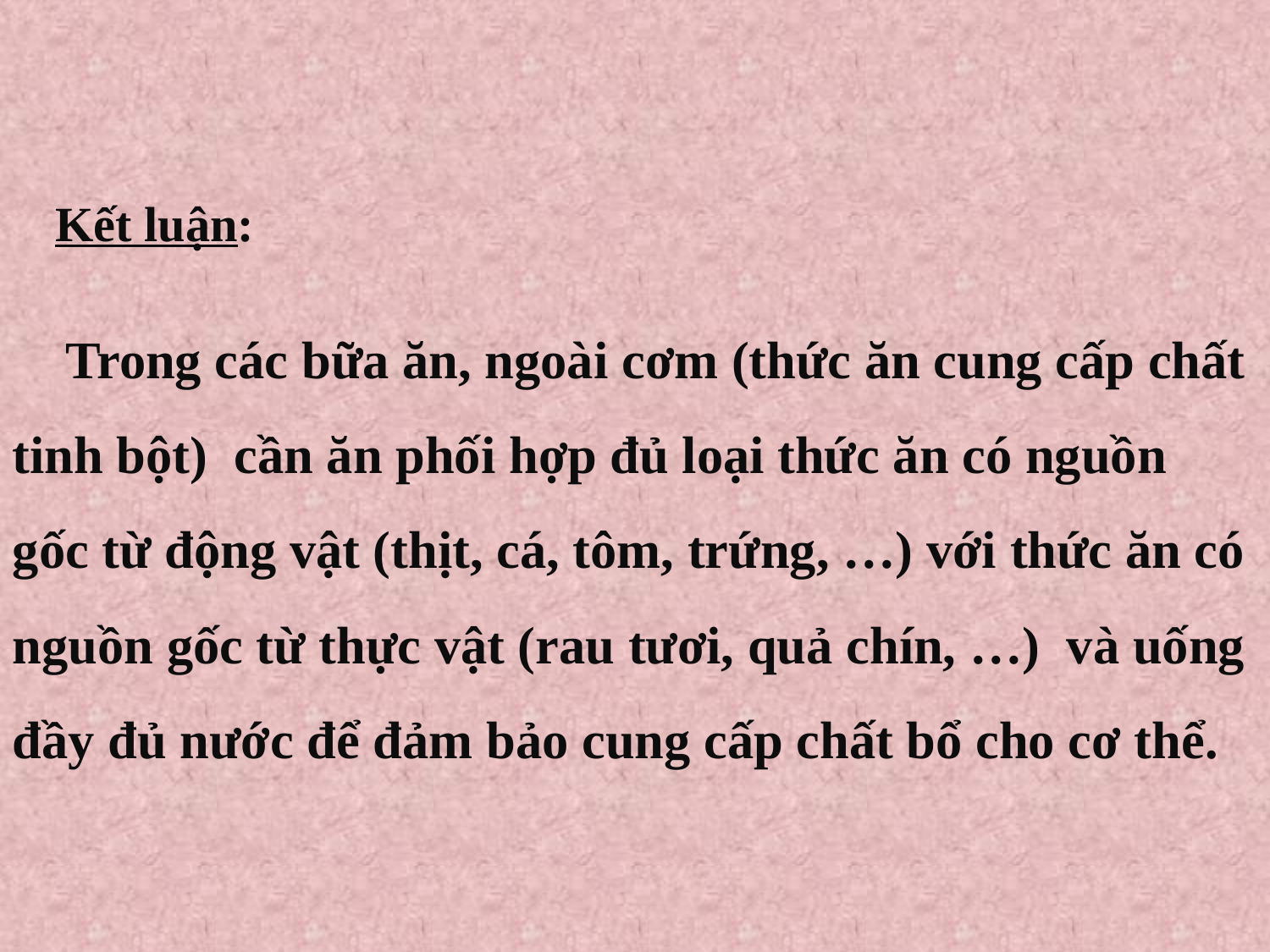

Kết luận:
    Trong các bữa ăn, ngoài cơm (thức ăn cung cấp chất tinh bột)  cần ăn phối hợp đủ loại thức ăn có nguồn gốc từ động vật (thịt, cá, tôm, trứng, …) với thức ăn có nguồn gốc từ thực vật (rau tươi, quả chín, …)  và uống đầy đủ nước để đảm bảo cung cấp chất bổ cho cơ thể.